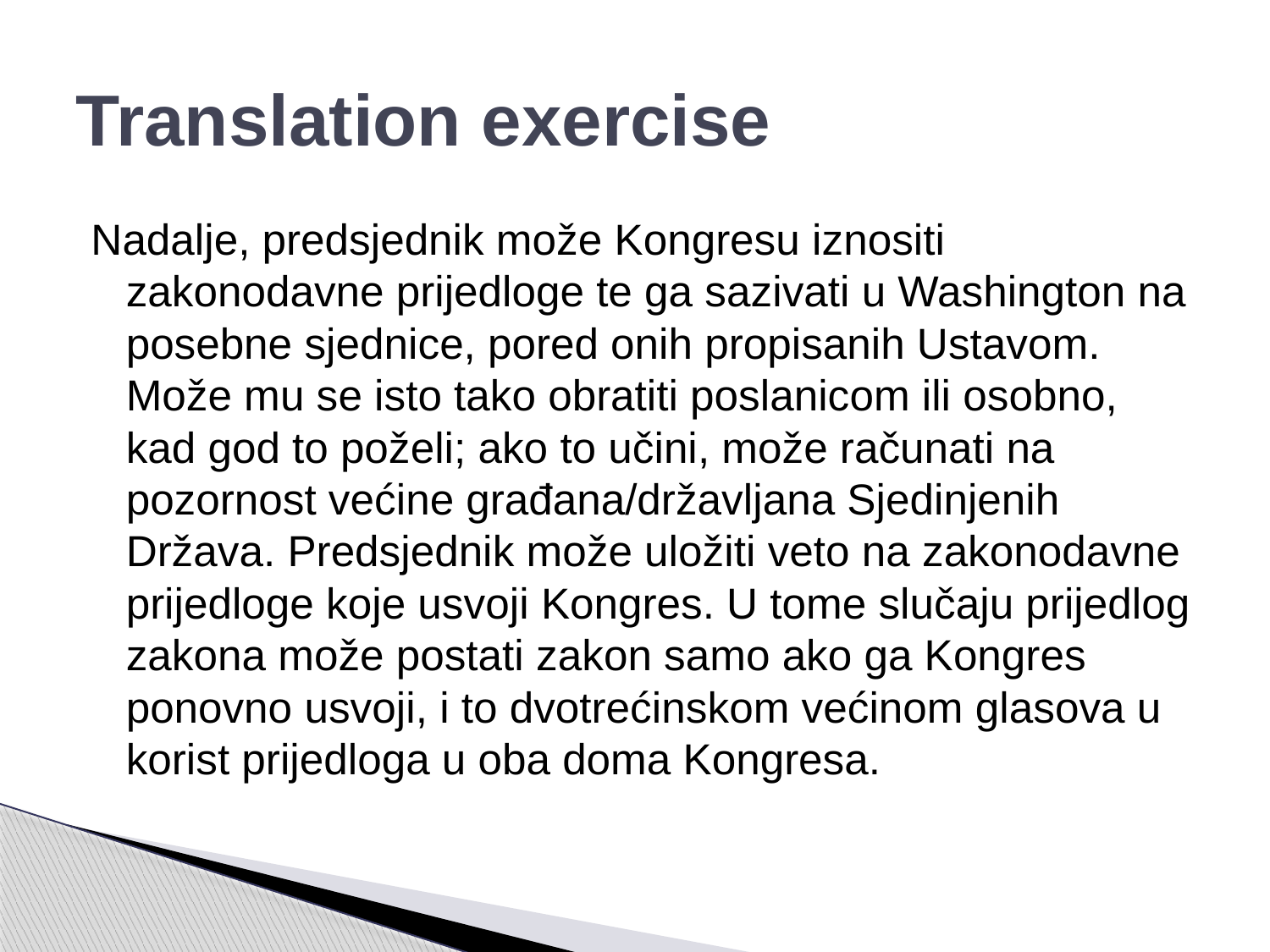

# Translation exercise
Nadalje, predsjednik može Kongresu iznositi zakonodavne prijedloge te ga sazivati u Washington na posebne sjednice, pored onih propisanih Ustavom. Može mu se isto tako obratiti poslanicom ili osobno, kad god to poželi; ako to učini, može računati na pozornost većine građana/državljana Sjedinjenih Država. Predsjednik može uložiti veto na zakonodavne prijedloge koje usvoji Kongres. U tome slučaju prijedlog zakona može postati zakon samo ako ga Kongres ponovno usvoji, i to dvotrećinskom većinom glasova u korist prijedloga u oba doma Kongresa.